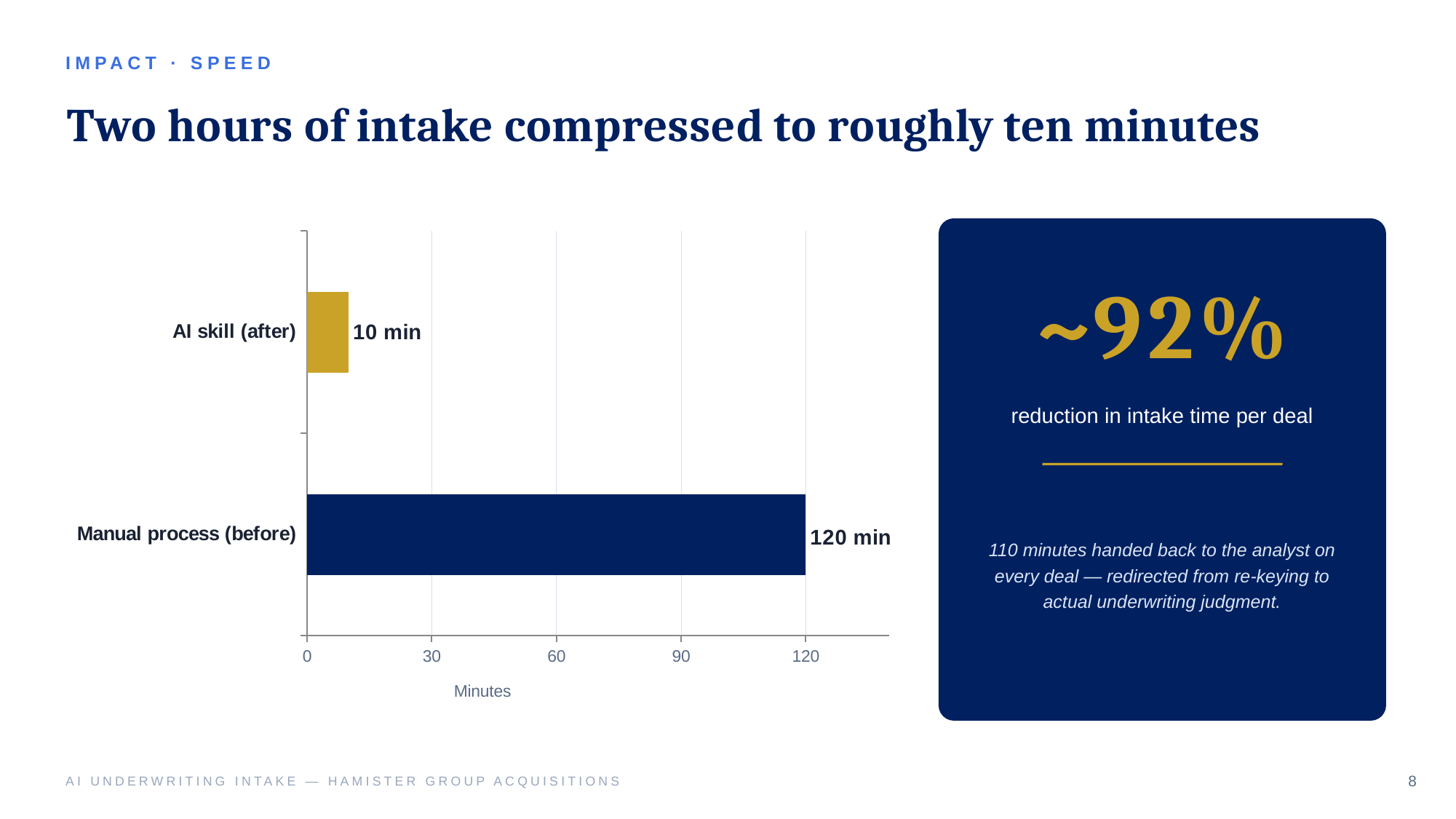

IMPACT · SPEED
Two hours of intake compressed to roughly ten minutes

### Chart

| Category | Minutes per deal intake |
|---|---|
| Manual process (before) | 120.0 |
| AI skill (after) | 10.0 |
~92%
reduction in intake time per deal

110 minutes handed back to the analyst on every deal — redirected from re-keying to actual underwriting judgment.
AI UNDERWRITING INTAKE — HAMISTER GROUP ACQUISITIONS
8